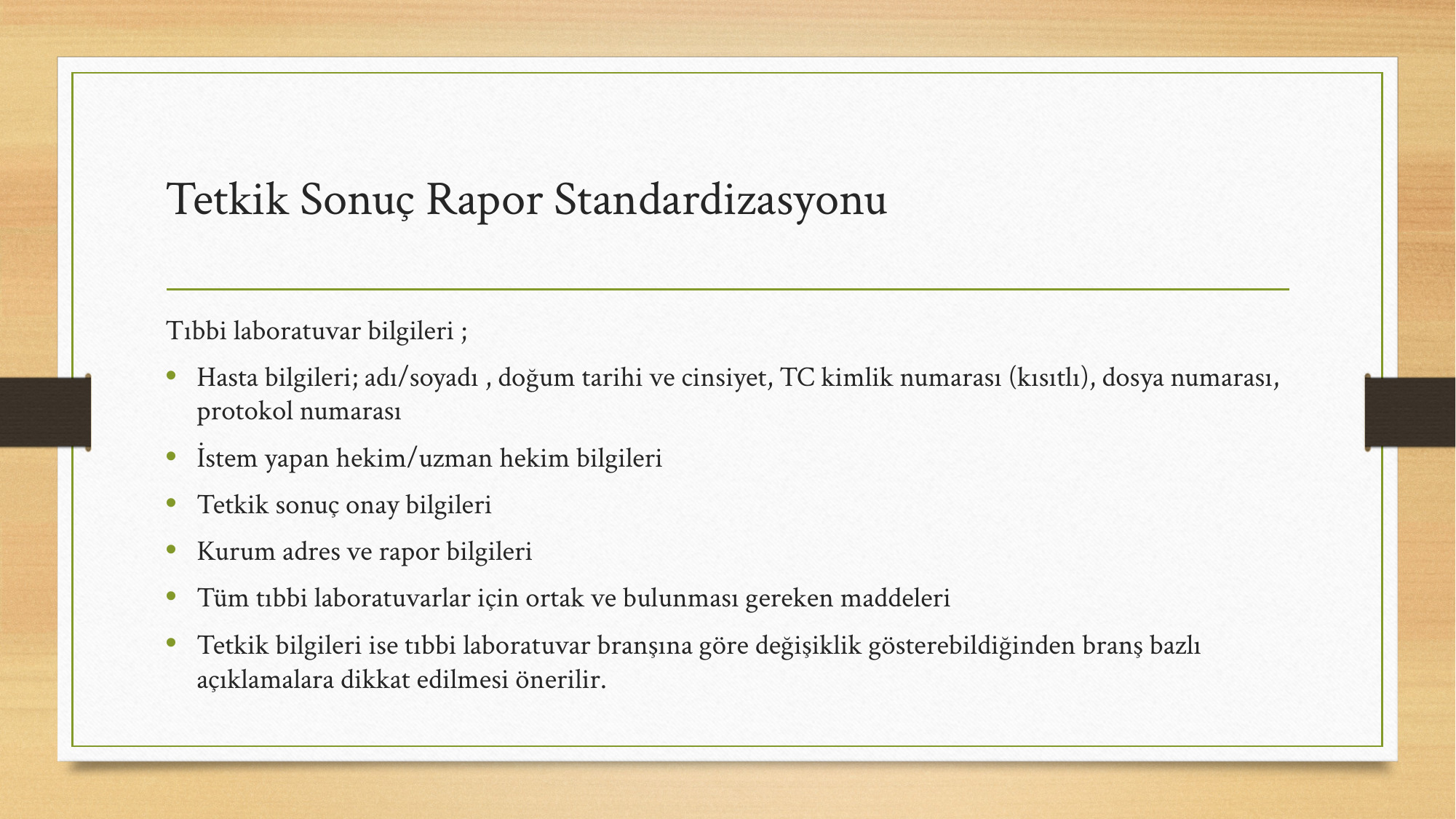

# Tetkik Sonuç Rapor Standardizasyonu
Tıbbi laboratuvar bilgileri ;
Hasta bilgileri; adı/soyadı , doğum tarihi ve cinsiyet, TC kimlik numarası (kısıtlı), dosya numarası, protokol numarası
İstem yapan hekim/uzman hekim bilgileri
Tetkik sonuç onay bilgileri
Kurum adres ve rapor bilgileri
Tüm tıbbi laboratuvarlar için ortak ve bulunması gereken maddeleri
Tetkik bilgileri ise tıbbi laboratuvar branşına göre değişiklik gösterebildiğinden branş bazlı açıklamalara dikkat edilmesi önerilir.